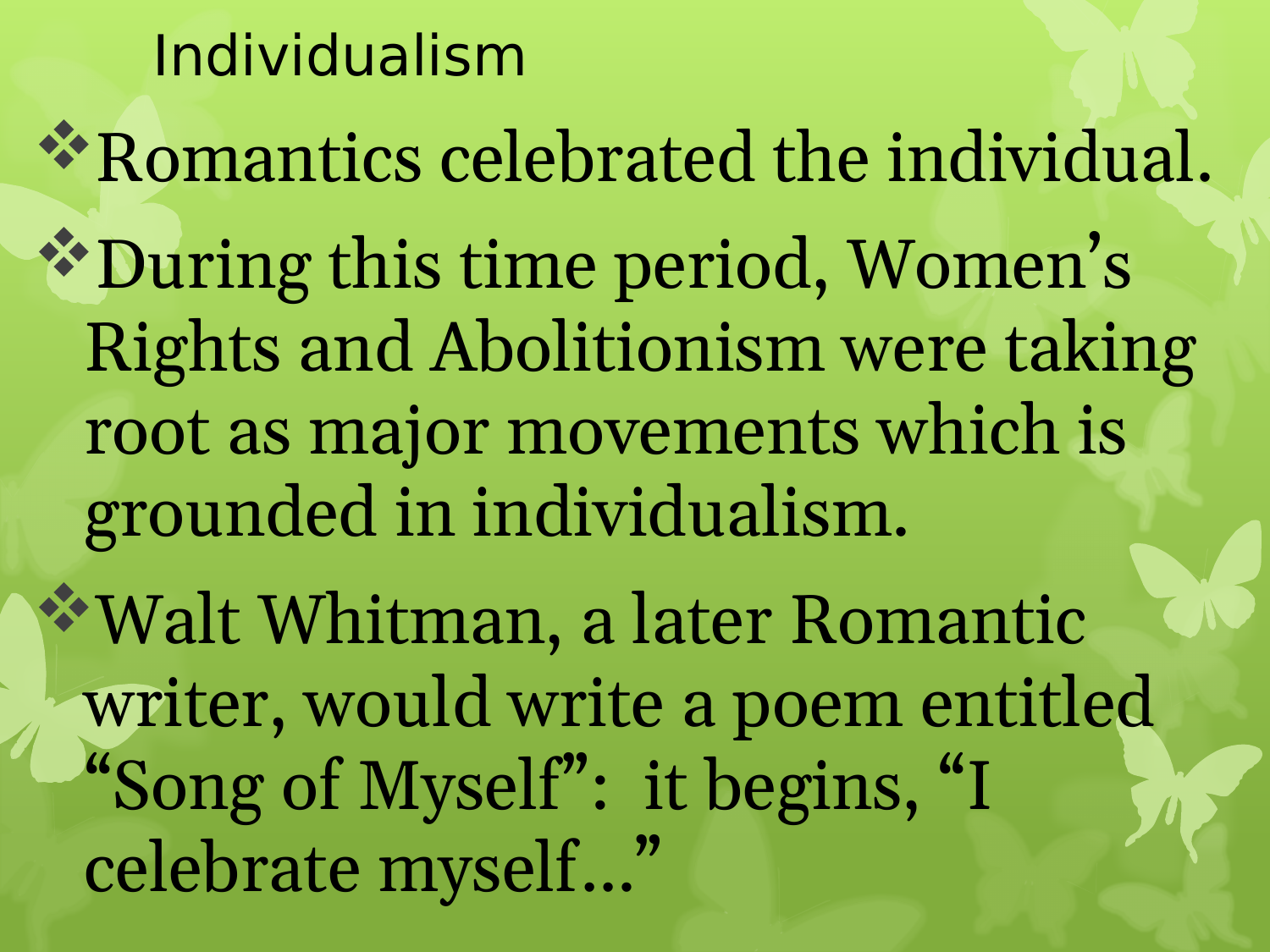

# Individualism
Romantics celebrated the individual.
During this time period, Women’s Rights and Abolitionism were taking root as major movements which is grounded in individualism.
Walt Whitman, a later Romantic writer, would write a poem entitled “Song of Myself”:  it begins, “I celebrate myself…”